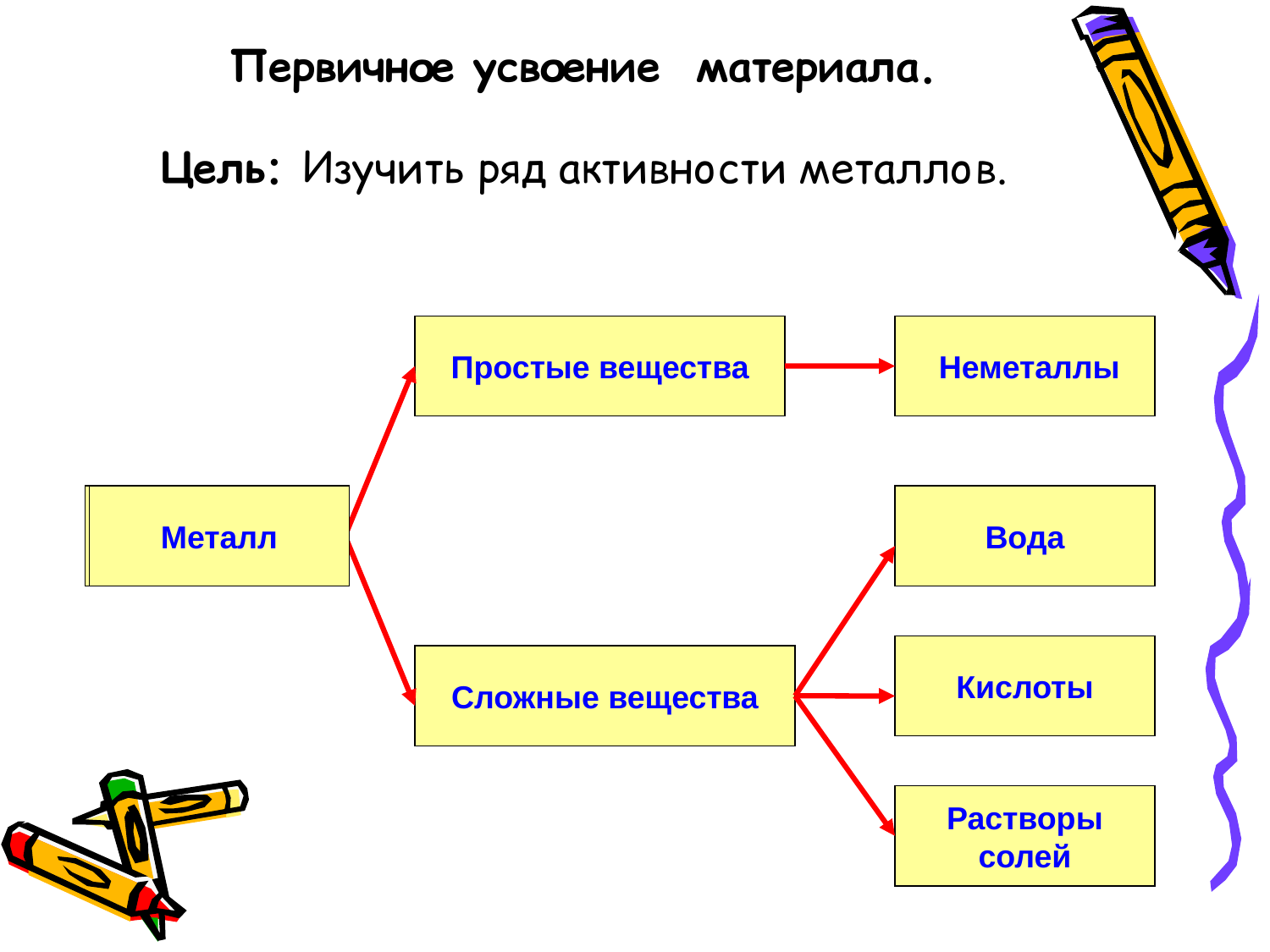

Первичное усвоение  материала.
Цель: Изучить ряд активности металлов.
Простые вещества
 Неметаллы

Металл
Металл
Металл
Вода

Кислоты
Сложные вещества

Растворы
солей